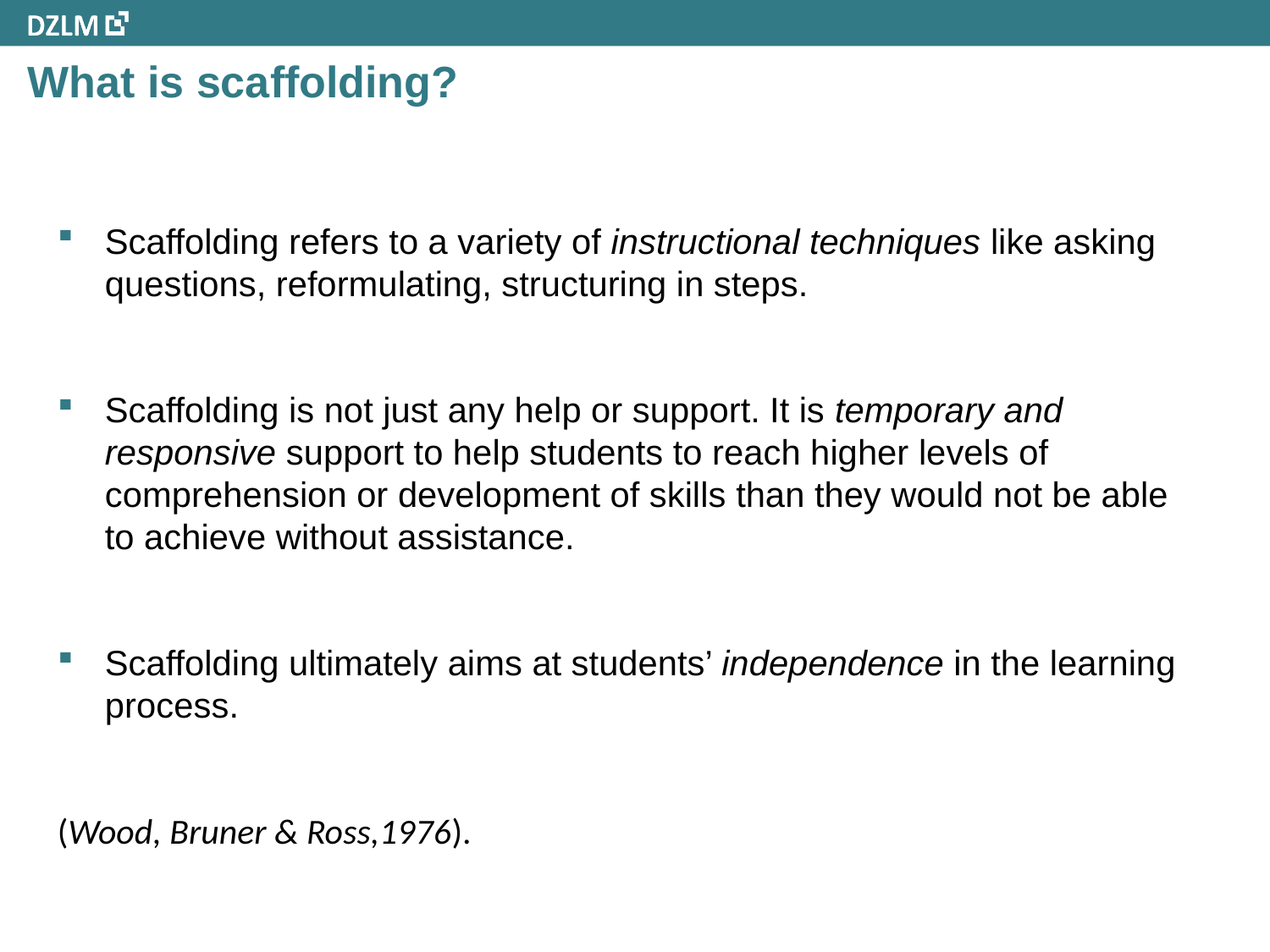

# What is scaffolding?

Scaffolding refers to a variety of instructional techniques like asking questions, reformulating, structuring in steps.

Scaffolding is not just any help or support. It is temporary and responsive support to help students to reach higher levels of comprehension or development of skills than they would not be able to achieve without assistance.

Scaffolding ultimately aims at students’ independence in the learning process.

(Wood, Bruner & Ross,1976).

8/28/20
ORD 9 juni 2011
34